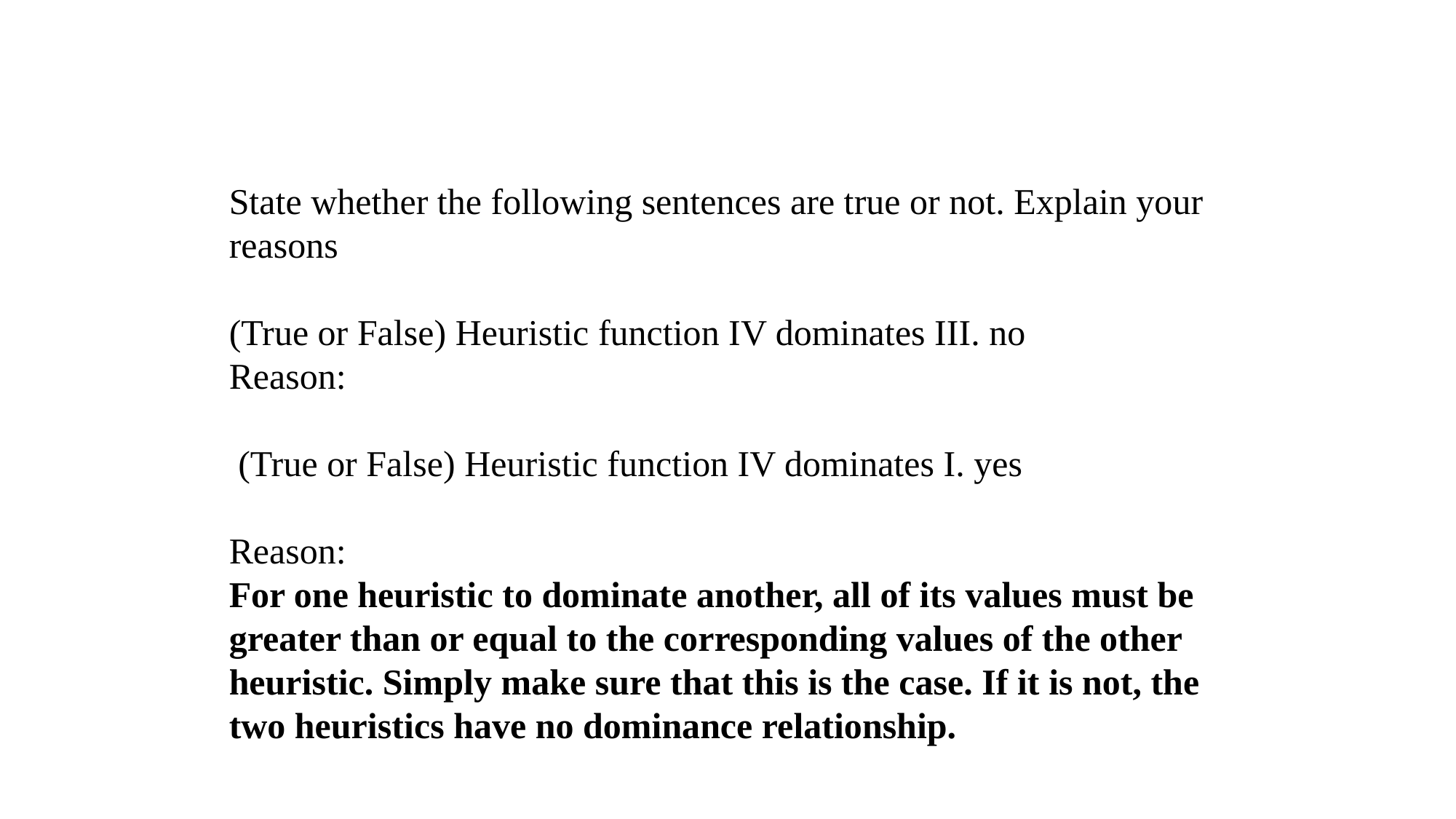

#
State whether the following sentences are true or not. Explain your reasons

(True or False) Heuristic function IV dominates III. no
Reason:

 (True or False) Heuristic function IV dominates I. yes

Reason:
For one heuristic to dominate another, all of its values must be greater than or equal to the corresponding values of the other heuristic. Simply make sure that this is the case. If it is not, the two heuristics have no dominance relationship.